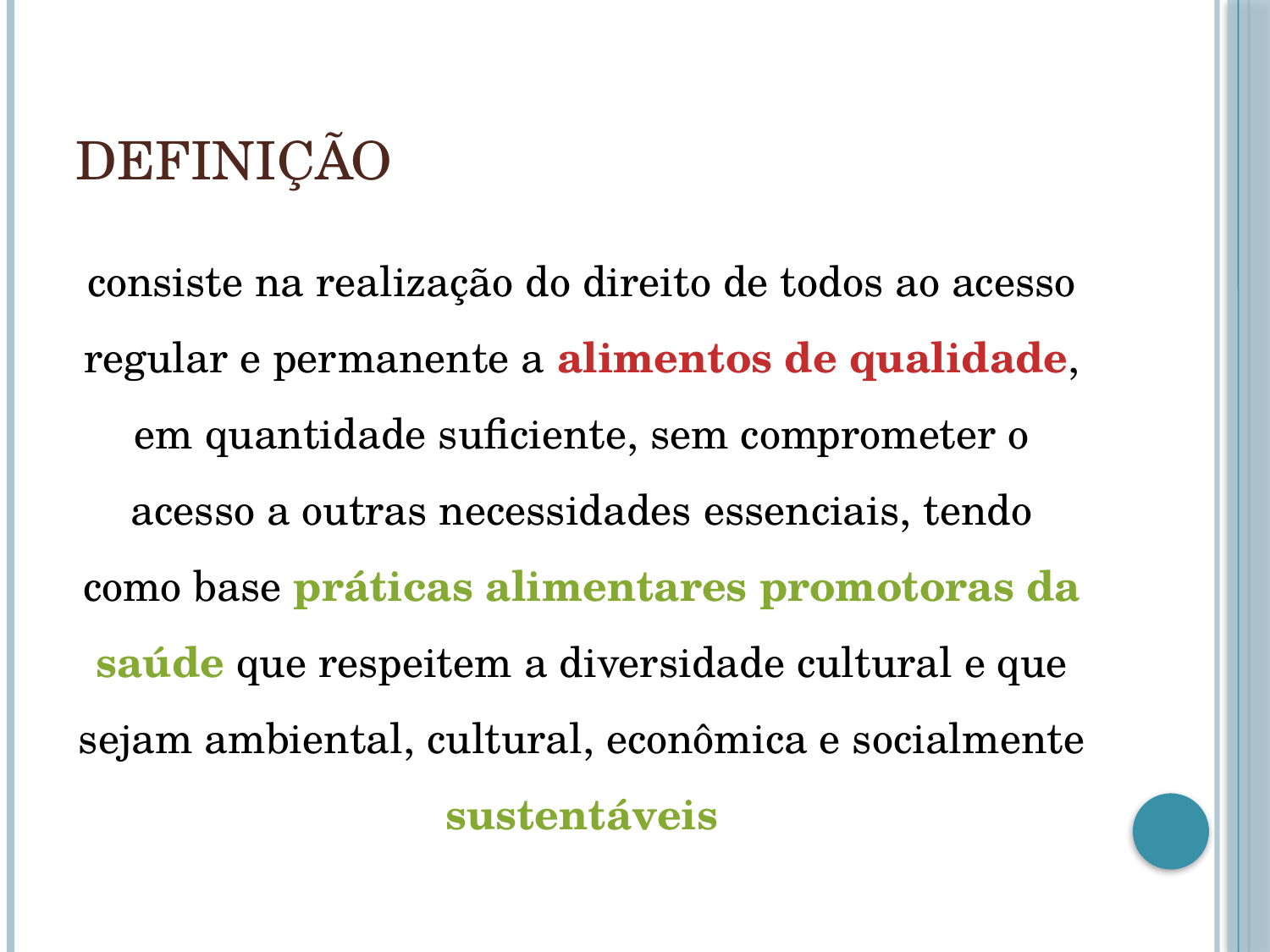

# DEFINIÇÃO
consiste na realização do direito de todos ao acesso regular e permanente a alimentos de qualidade, em quantidade suficiente, sem comprometer o acesso a outras necessidades essenciais, tendo como base práticas alimentares promotoras da saúde que respeitem a diversidade cultural e que sejam ambiental, cultural, econômica e socialmente sustentáveis